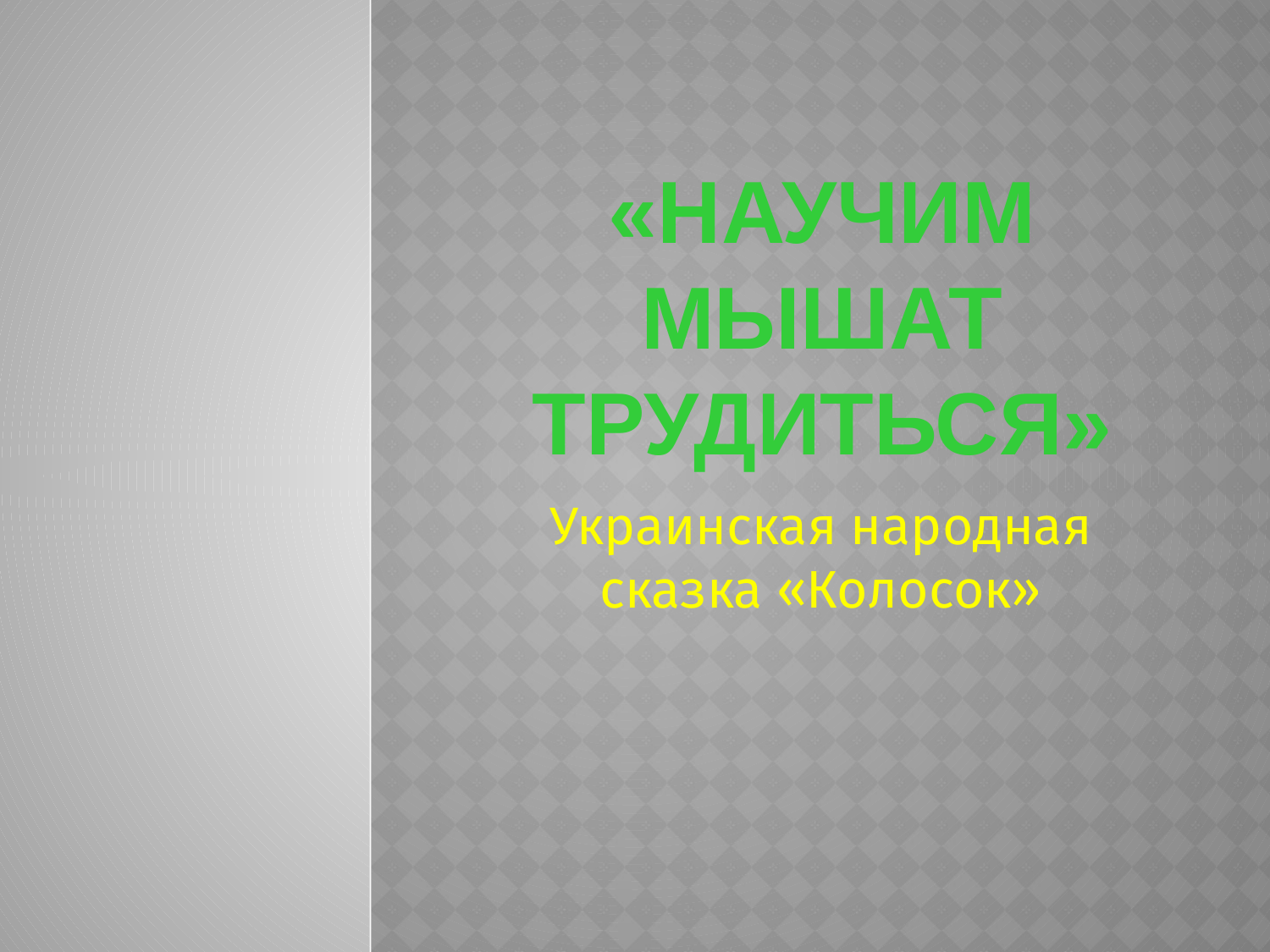

# «Научим мышат трудиться»
Украинская народная сказка «Колосок»